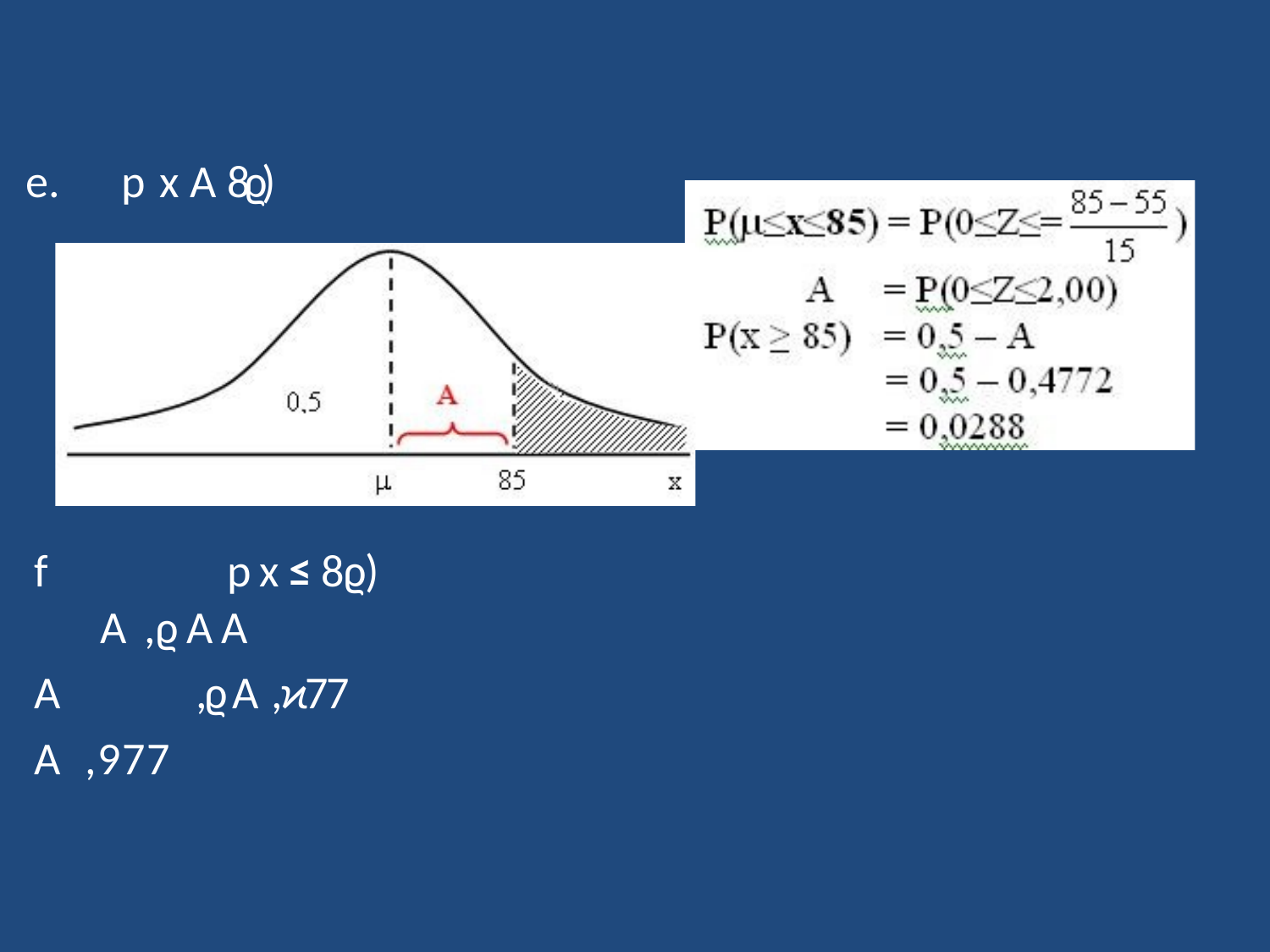

e.     p x A 8ϱ)
f		p x ≤ 8ϱ) A  ,ϱ A A
A	,ϱ A  ,ϰ77
A  ,977